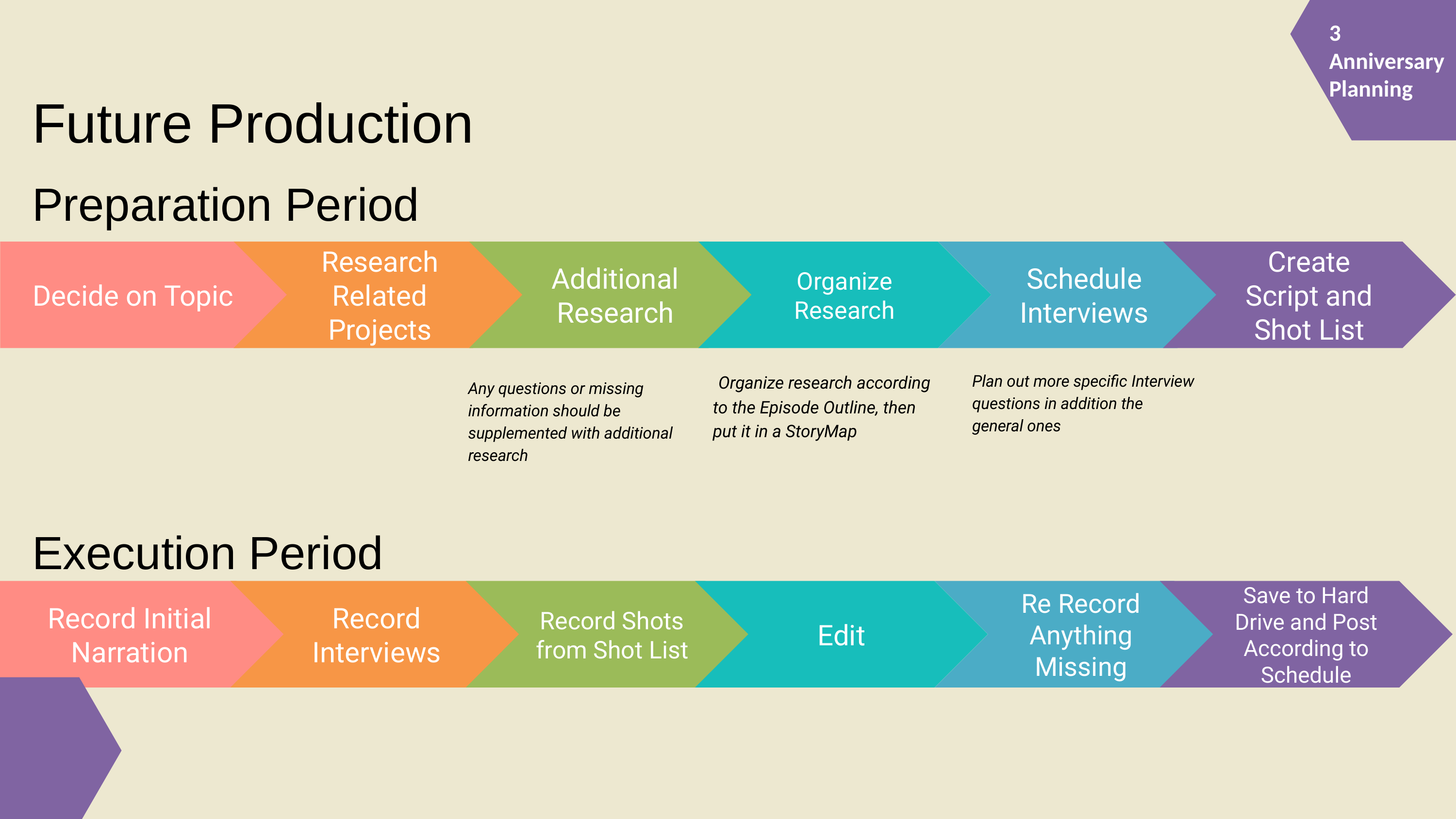

3 Anniversary
Planning
Future Production
Preparation Period
Decide on Topic
Research Related Projects
Additional Research
Organize Research
Schedule Interviews
Create Script and Shot List
 Organize research according to the Episode Outline, then put it in a StoryMap
Plan out more specific Interview questions in addition the general ones
Any questions or missing information should be supplemented with additional research
Execution Period
Record Initial Narration
Record Interviews
Record Shots from Shot List
Edit
Re Record Anything Missing
Save to Hard Drive and Post According to Schedule